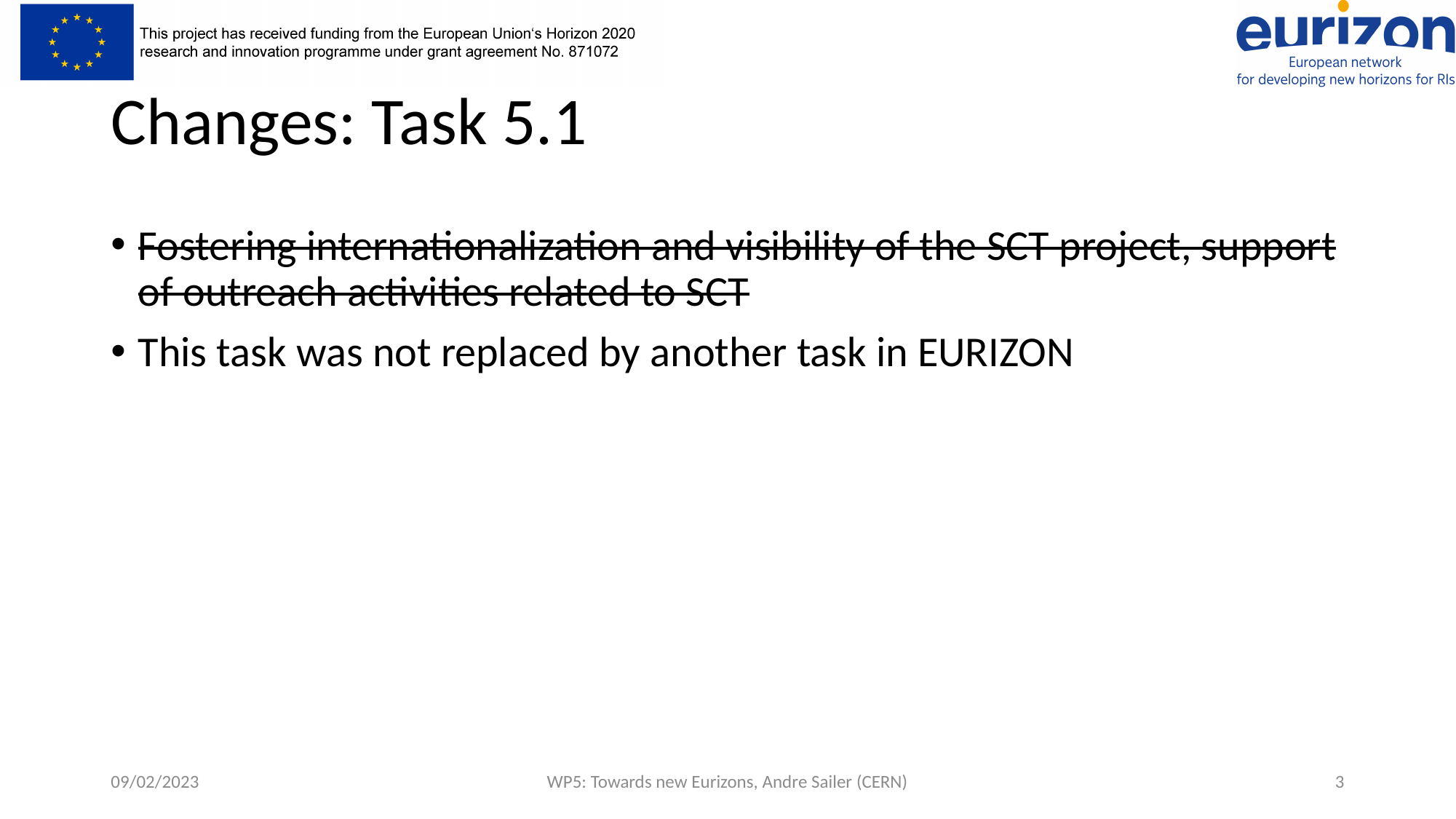

# Changes: Task 5.1
Fostering internationalization and visibility of the SCT project, support of outreach activities related to SCT
This task was not replaced by another task in EURIZON
09/02/2023
WP5: Towards new Eurizons, Andre Sailer (CERN)
3